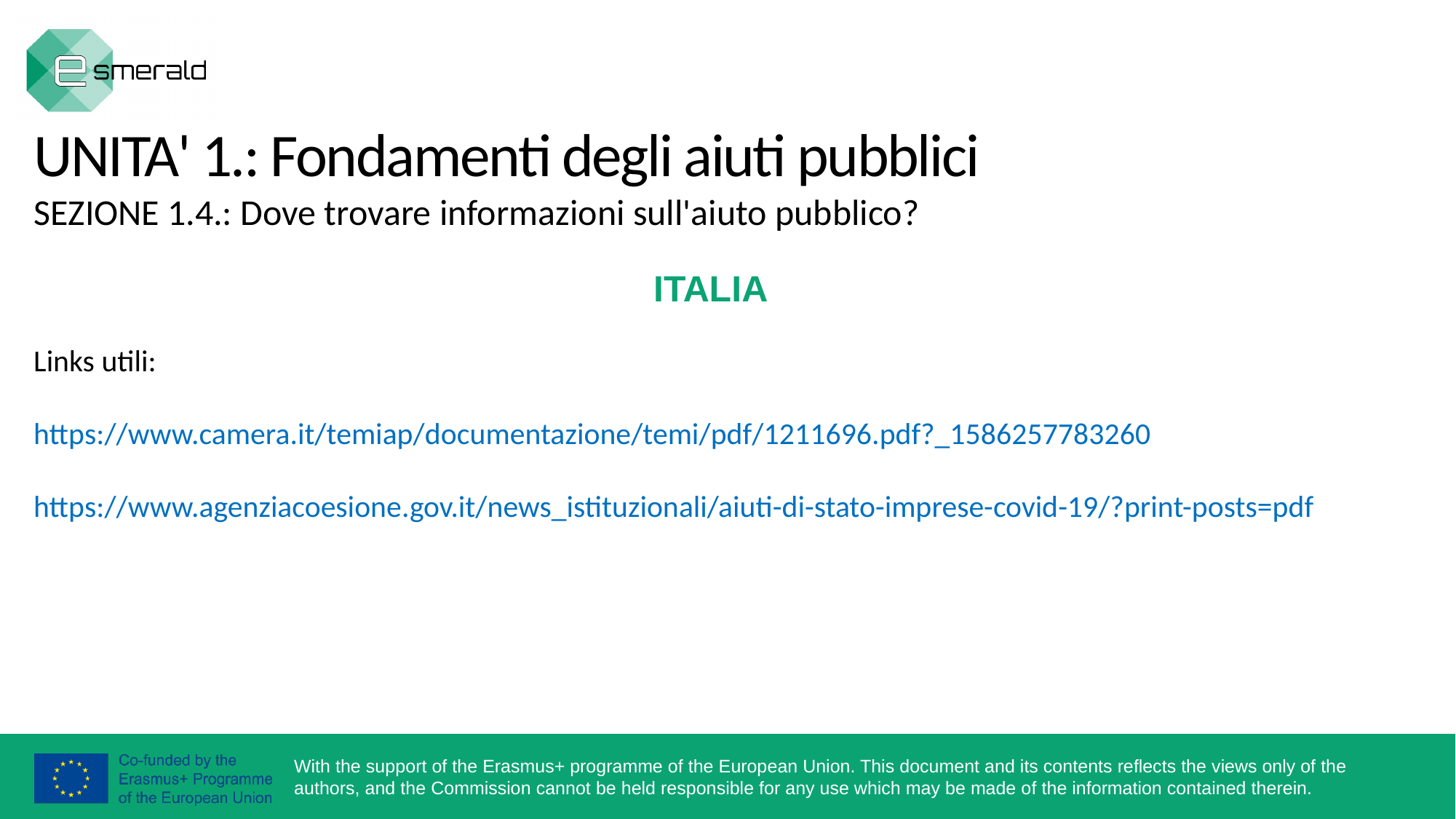

UNITA' 1.: Fondamenti degli aiuti pubblici
SEZIONE 1.4.: Dove trovare informazioni sull'aiuto pubblico?

                                                                             	            ITALIA

Links utili:

https://www.camera.it/temiap/documentazione/temi/pdf/1211696.pdf?_1586257783260

https://www.agenziacoesione.gov.it/news_istituzionali/aiuti-di-stato-imprese-covid-19/?print-posts=pdf